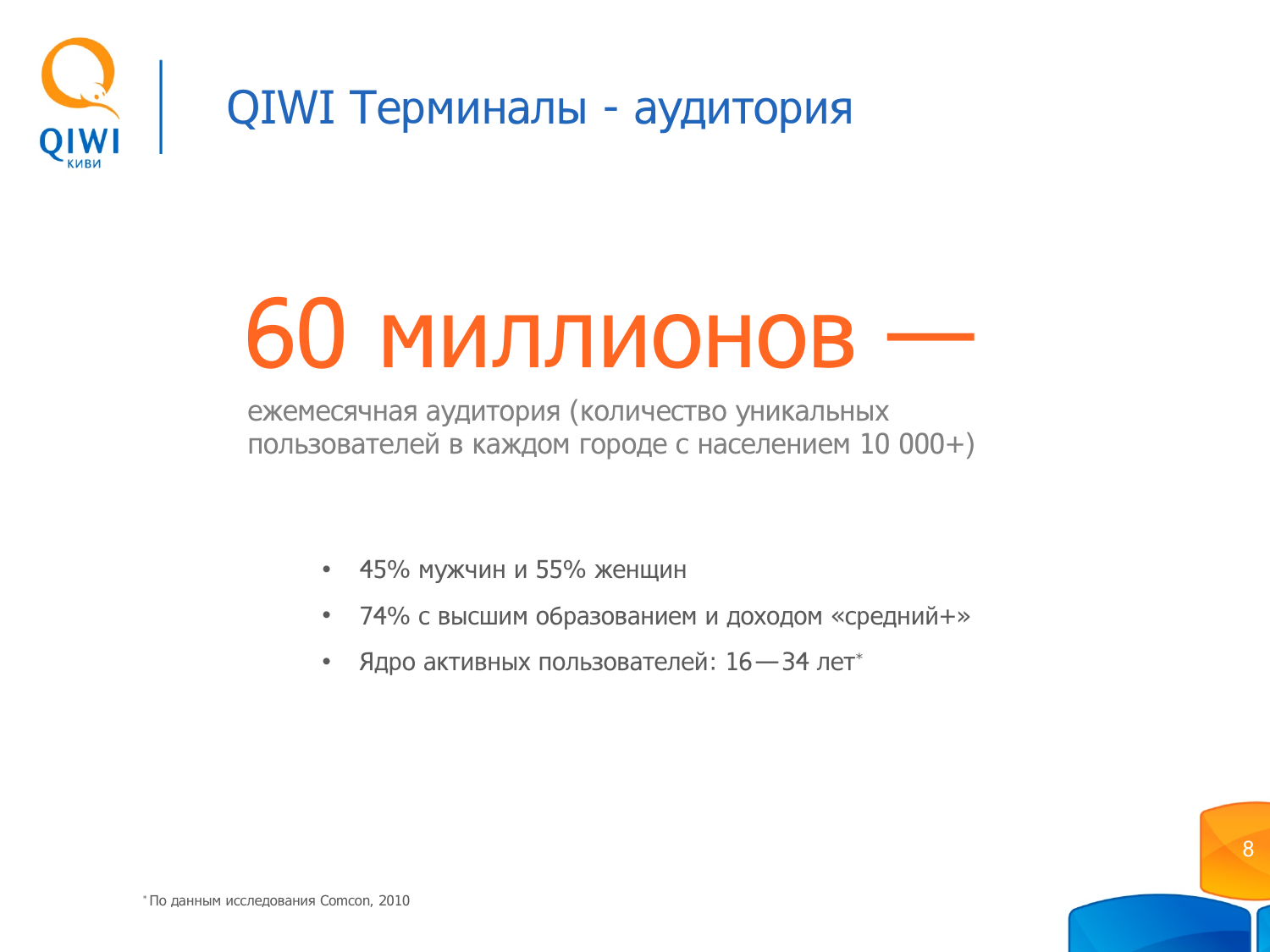

QIWI Терминалы - аудитория
60 миллионов —
ежемесячная аудитория (количество уникальных пользователей в каждом городе с населением 10 000+)

45% мужчин и 55% женщин
74% с высшим образованием и доходом «средний+»
Ядро активных пользователей: 16—34 лет*
8
* По данным исследования Comcon, 2010